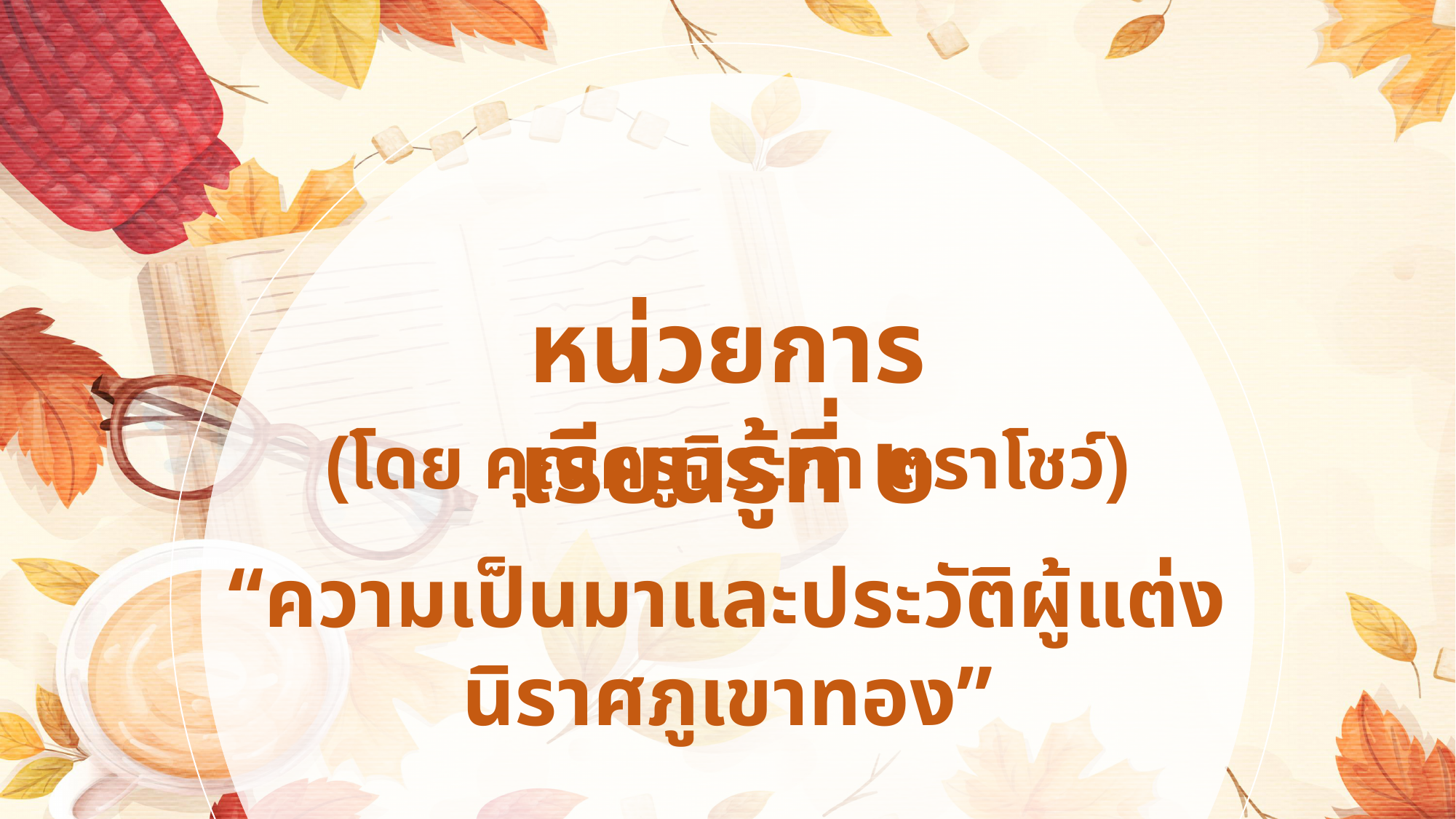

หน่วยการเรียนรู้ที่ ๒
“ความเป็นมาและประวัติผู้แต่ง
นิราศภูเขาทอง”
(โดย คุณครูจิระภา ตราโชว์)